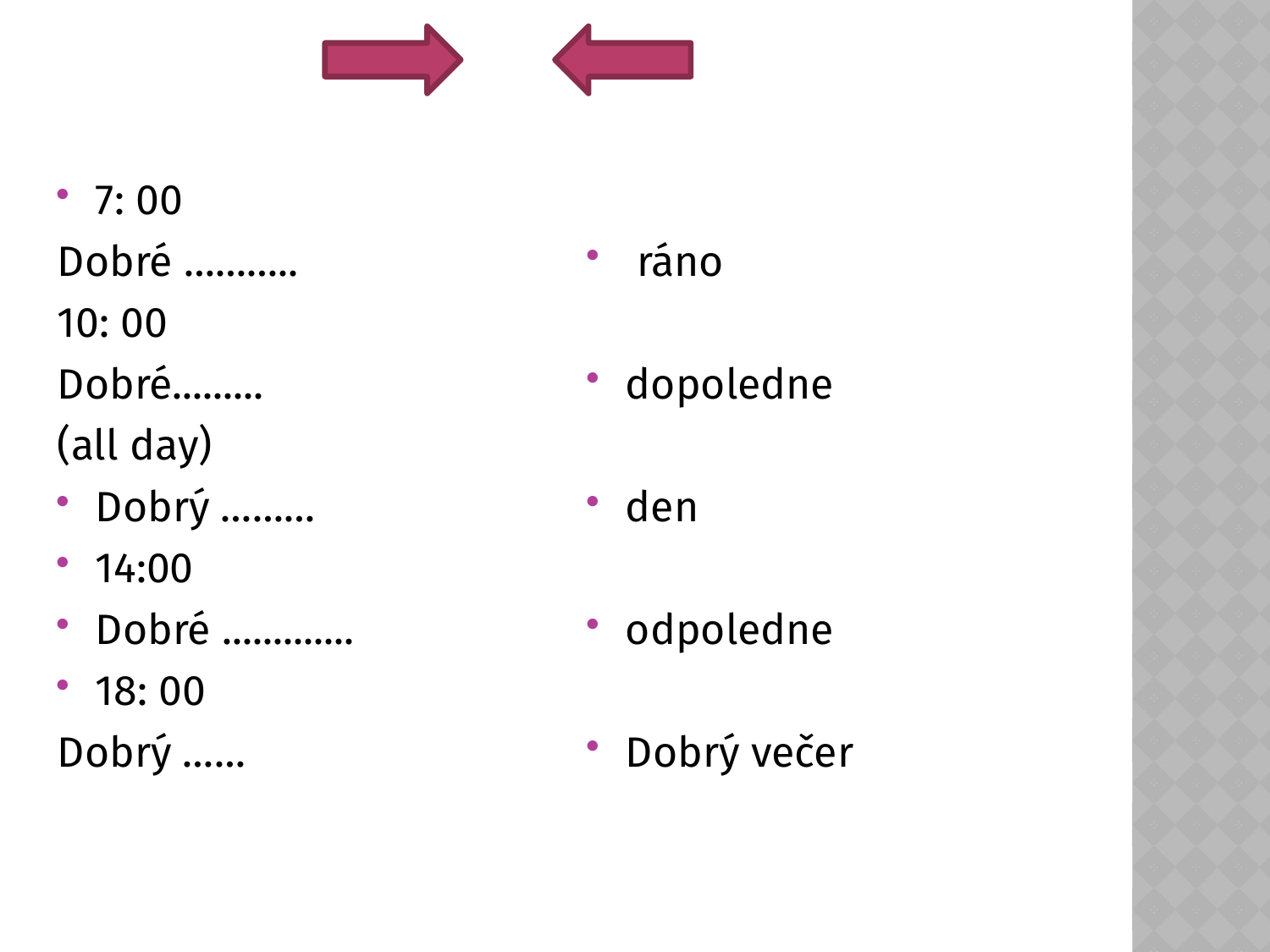

#
7: 00
Dobré ………..
10: 00
Dobré.........
(all day)
Dobrý ………
14:00
Dobré .............
18: 00
Dobrý ……

 ráno

dopoledne

den

odpoledne

Dobrý večer